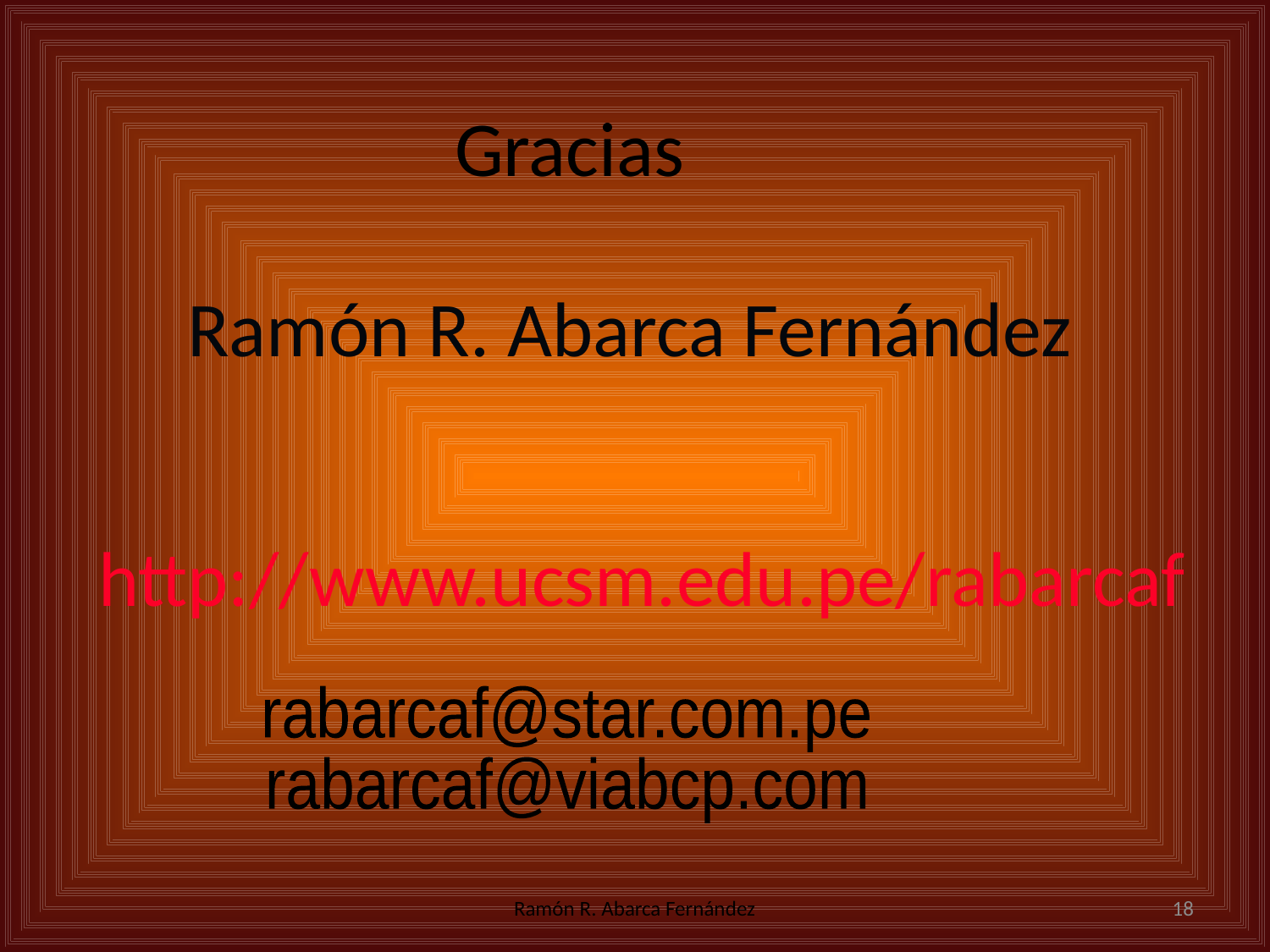

Gracias

Ramón R. Abarca Fernández
http://www.ucsm.edu.pe/rabarcaf
rabarcaf@star.com.pe
rabarcaf@viabcp.com
Ramón R. Abarca Fernández
18